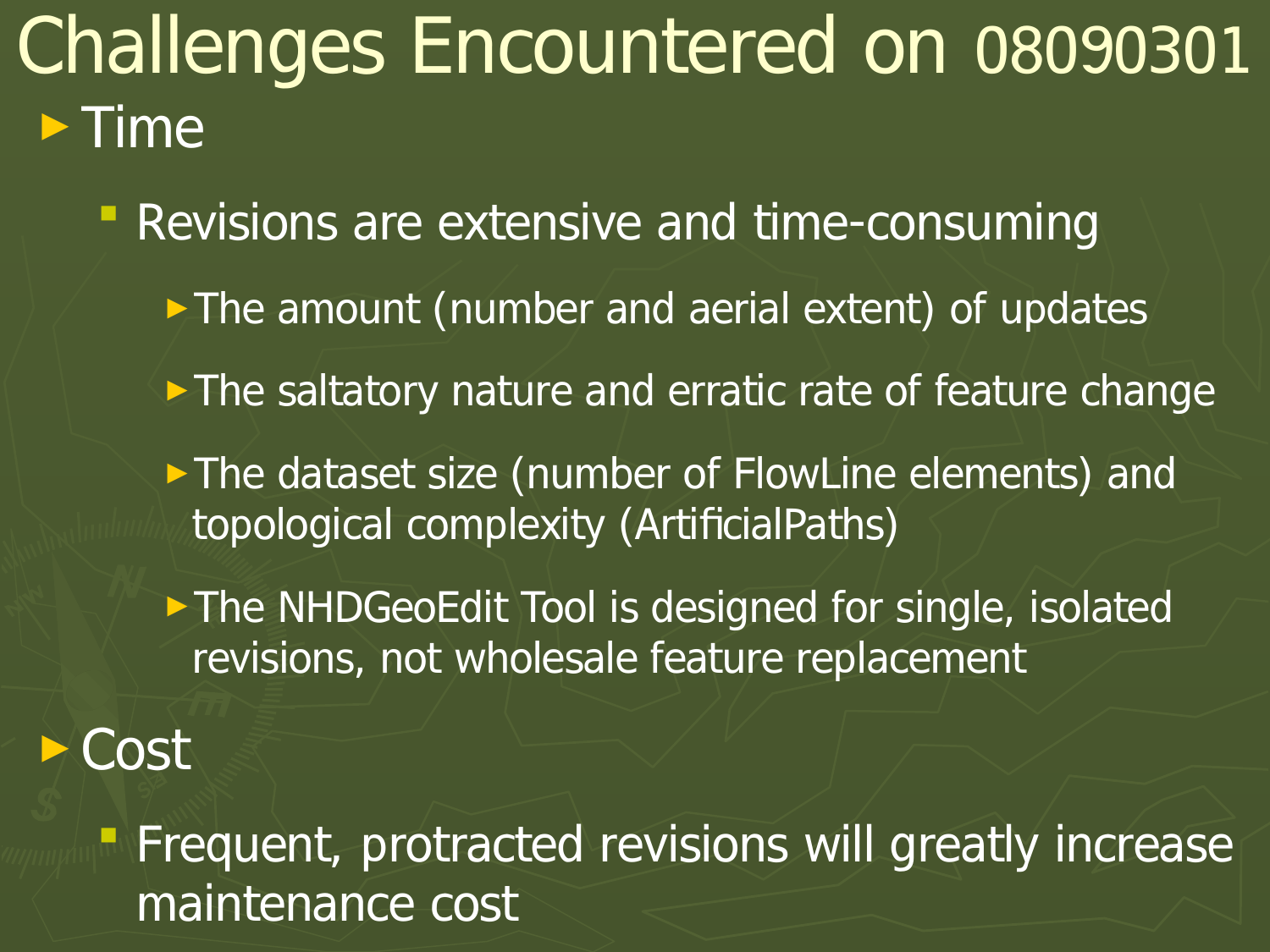

# Challenges Encountered on 08090301
Time
Revisions are extensive and time-consuming
The amount (number and aerial extent) of updates
The saltatory nature and erratic rate of feature change
The dataset size (number of FlowLine elements) and topological complexity (ArtificialPaths)
The NHDGeoEdit Tool is designed for single, isolated revisions, not wholesale feature replacement
Cost
Frequent, protracted revisions will greatly increase maintenance cost